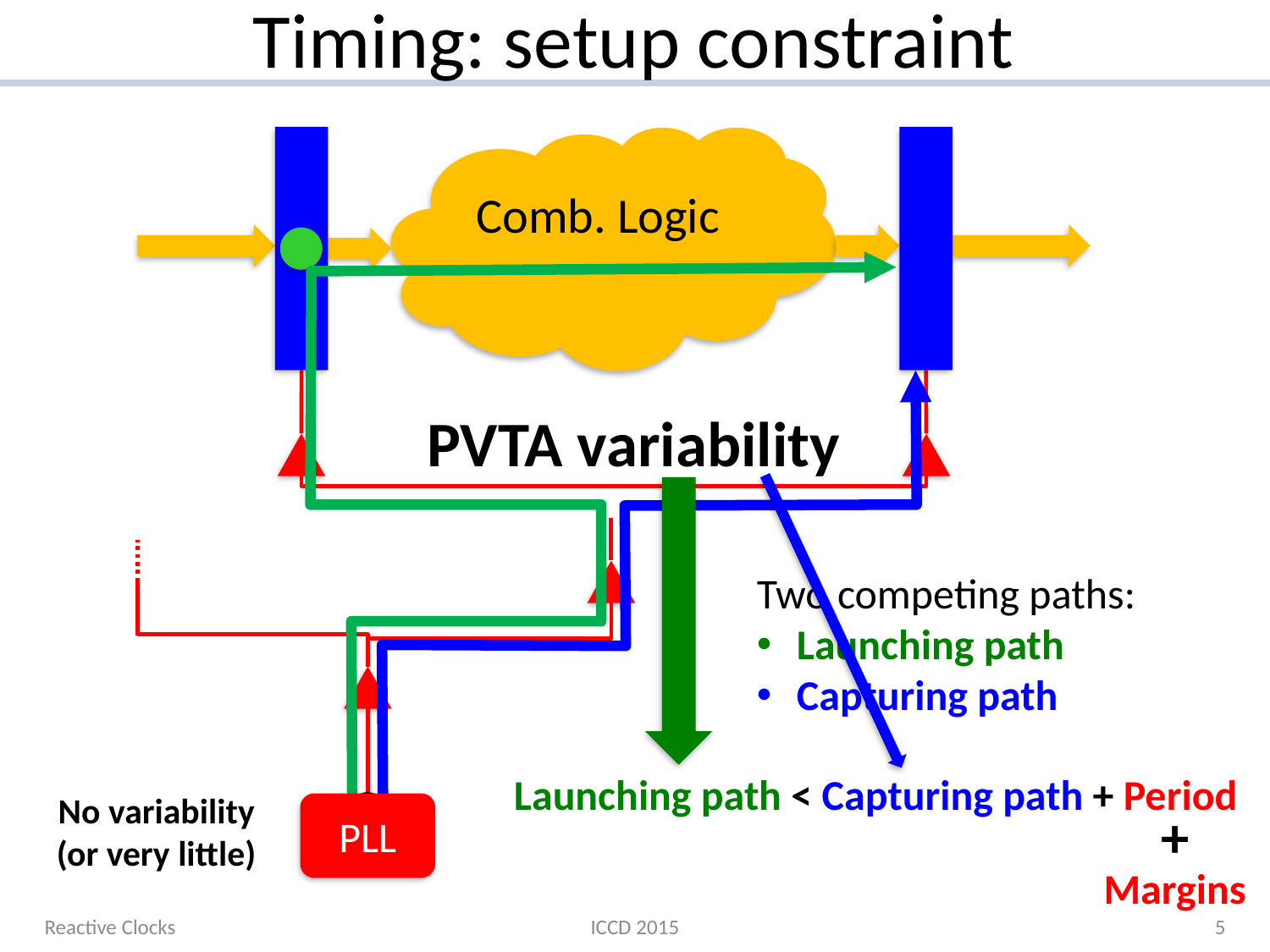

# Timing: setup constraint

Comb. Logic

PVTA variability

Two competing paths:
Launching path
Capturing path

Launching path < Capturing path + Period
No variability
(or very little)
1
2
PLL
2
1
1
2
+
Margins
Reactive Clocks
ICCD 2015
5